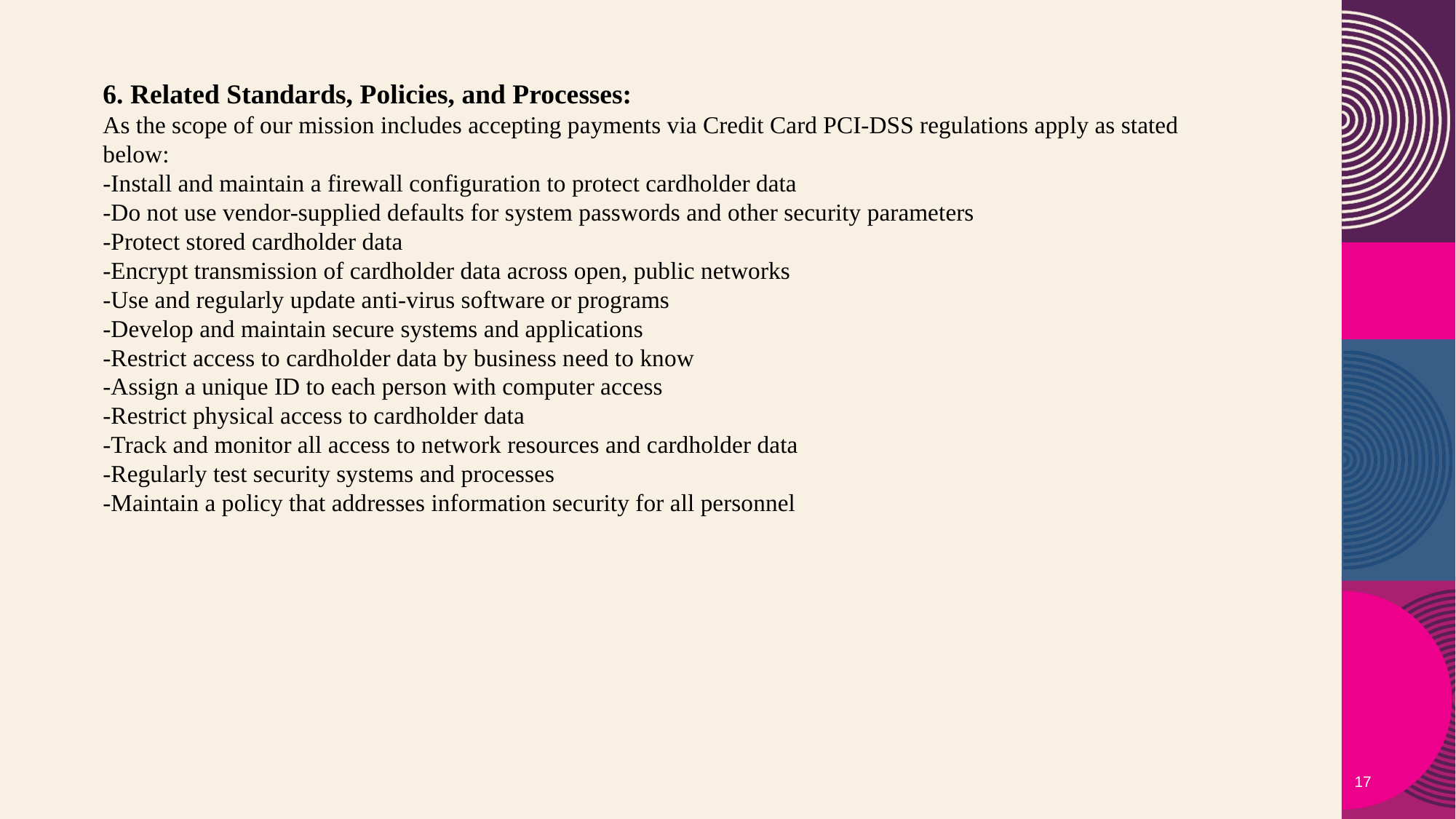

6. Related Standards, Policies, and Processes:
As the scope of our mission includes accepting payments via Credit Card PCI-DSS regulations apply as stated below:
-Install and maintain a firewall configuration to protect cardholder data
-Do not use vendor-supplied defaults for system passwords and other security parameters
-Protect stored cardholder data
-Encrypt transmission of cardholder data across open, public networks
-Use and regularly update anti-virus software or programs
-Develop and maintain secure systems and applications
-Restrict access to cardholder data by business need to know
-Assign a unique ID to each person with computer access
-Restrict physical access to cardholder data
-Track and monitor all access to network resources and cardholder data
-Regularly test security systems and processes
-Maintain a policy that addresses information security for all personnel
#

17